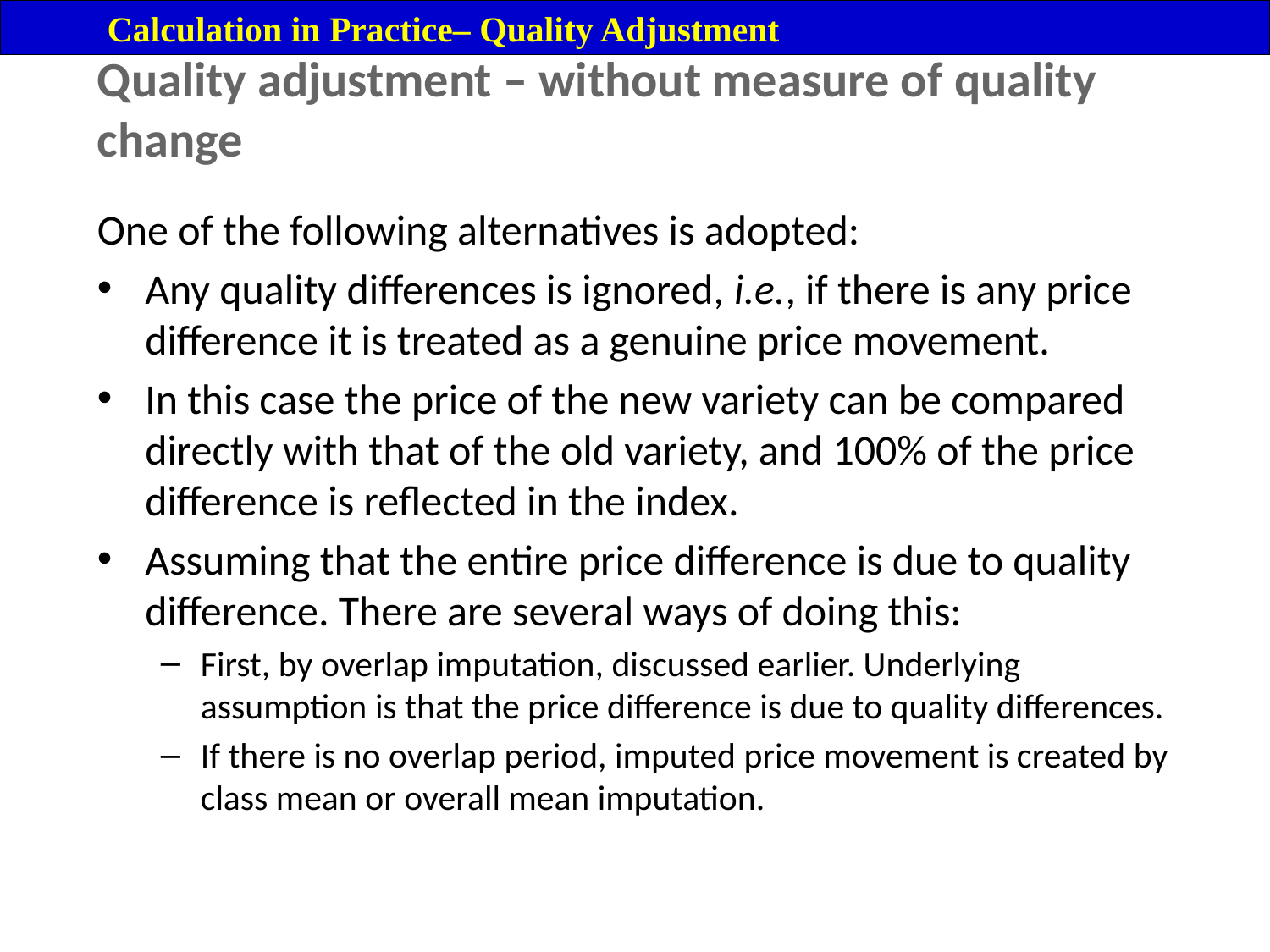

Calculation in Practice– Quality Adjustment
Quality adjustment – without measure of quality change
One of the following alternatives is adopted:
Any quality differences is ignored, i.e., if there is any price difference it is treated as a genuine price movement.
In this case the price of the new variety can be compared directly with that of the old variety, and 100% of the price difference is reflected in the index.
Assuming that the entire price difference is due to quality difference. There are several ways of doing this:
First, by overlap imputation, discussed earlier. Underlying assumption is that the price difference is due to quality differences.
If there is no overlap period, imputed price movement is created by class mean or overall mean imputation.